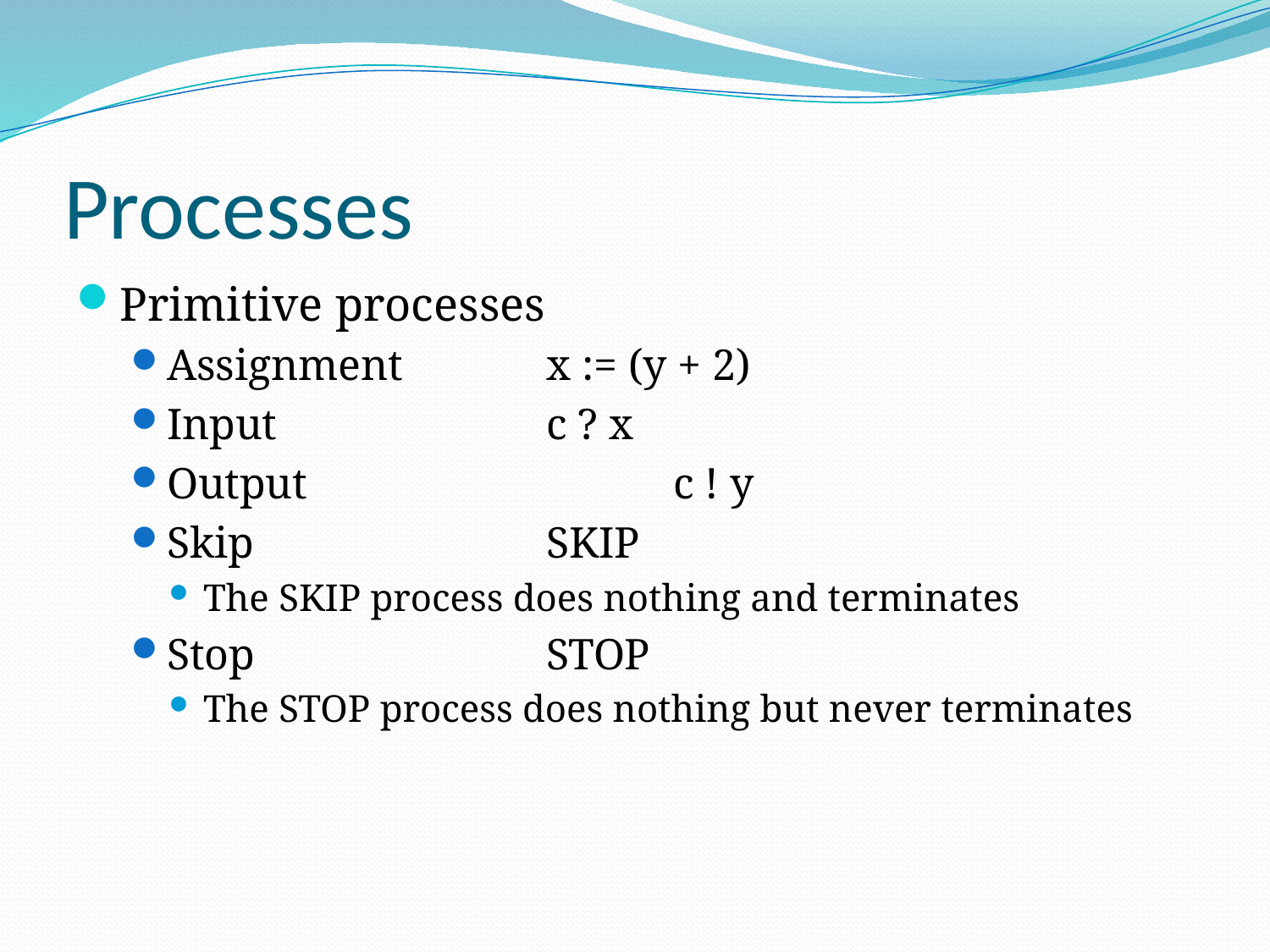

# Processes
Primitive processes
Assignment		x := (y + 2)
Input			c ? x
Output			c ! y
Skip			SKIP
The SKIP process does nothing and terminates
Stop			STOP
The STOP process does nothing but never terminates